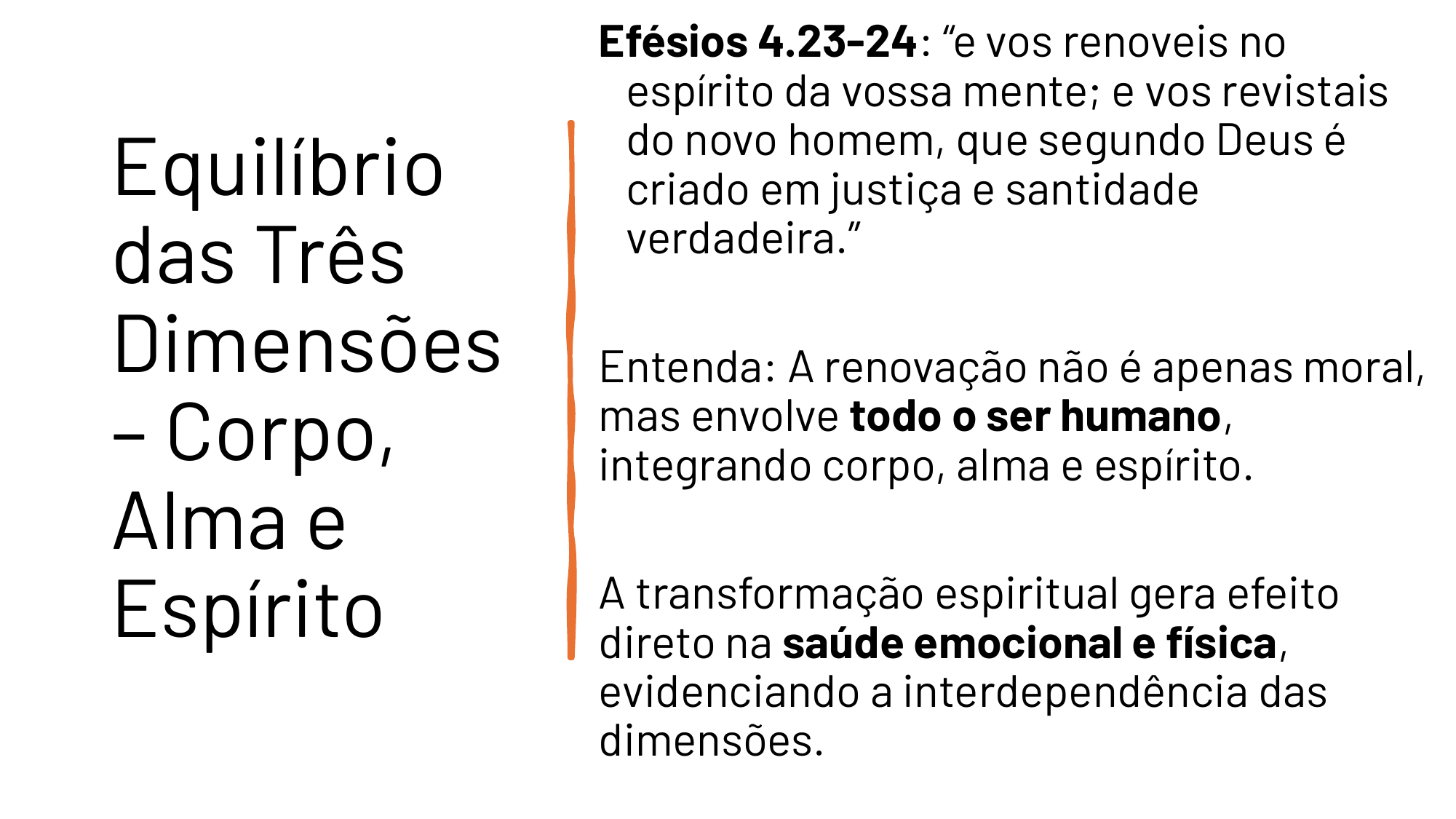

# Equilíbrio das Três Dimensões – Corpo, Alma e Espírito
Efésios 4.23-24: “e vos renoveis no espírito da vossa mente; e vos revistais do novo homem, que segundo Deus é criado em justiça e santidade verdadeira.”

Entenda: A renovação não é apenas moral, mas envolve todo o ser humano, integrando corpo, alma e espírito.

A transformação espiritual gera efeito direto na saúde emocional e física, evidenciando a interdependência das dimensões.

eldonjunior.com.br